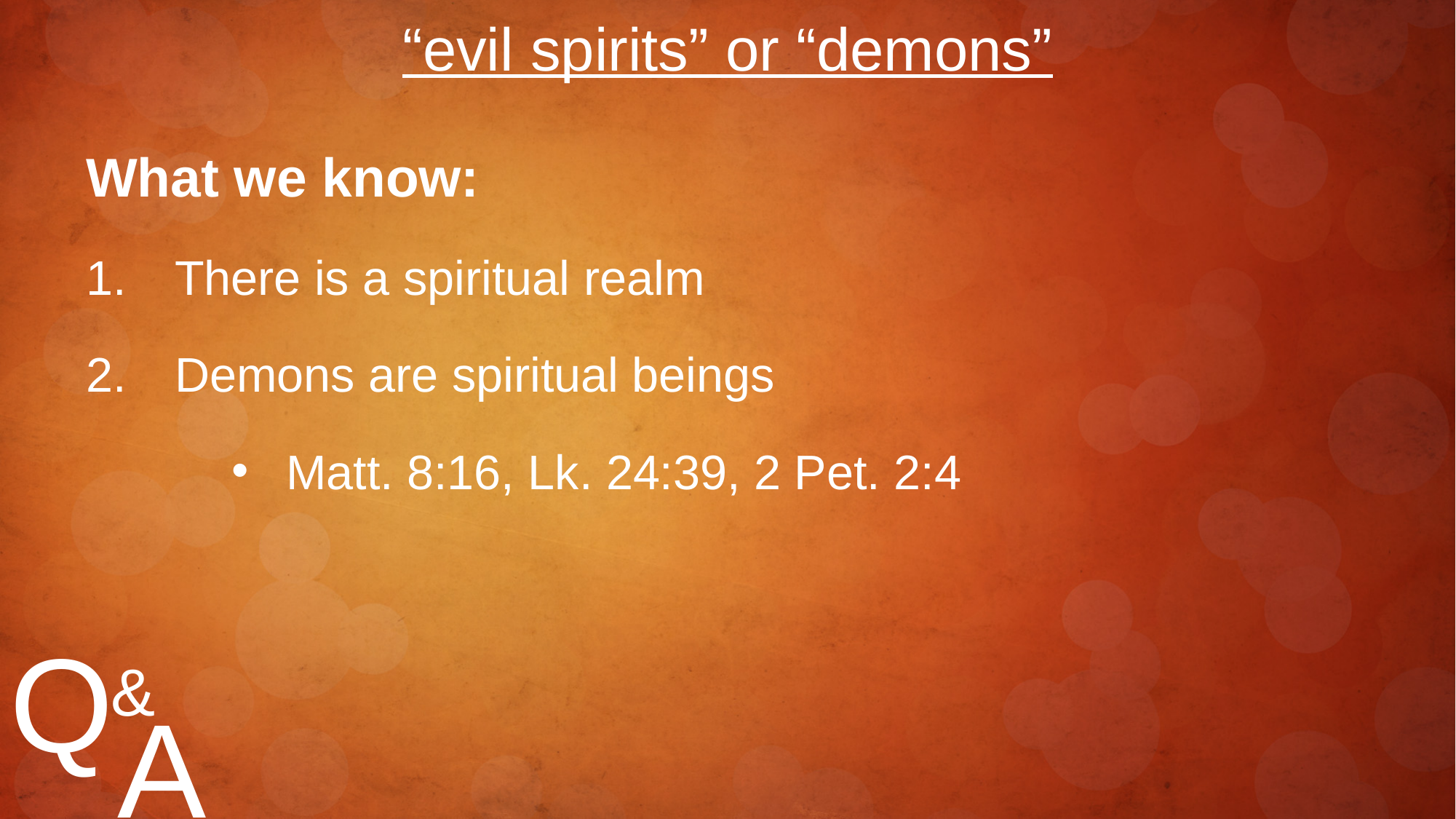

“evil spirits” or “demons”
What we know:
There is a spiritual realm
Demons are spiritual beings
Matt. 8:16, Lk. 24:39, 2 Pet. 2:4
Q
&
A